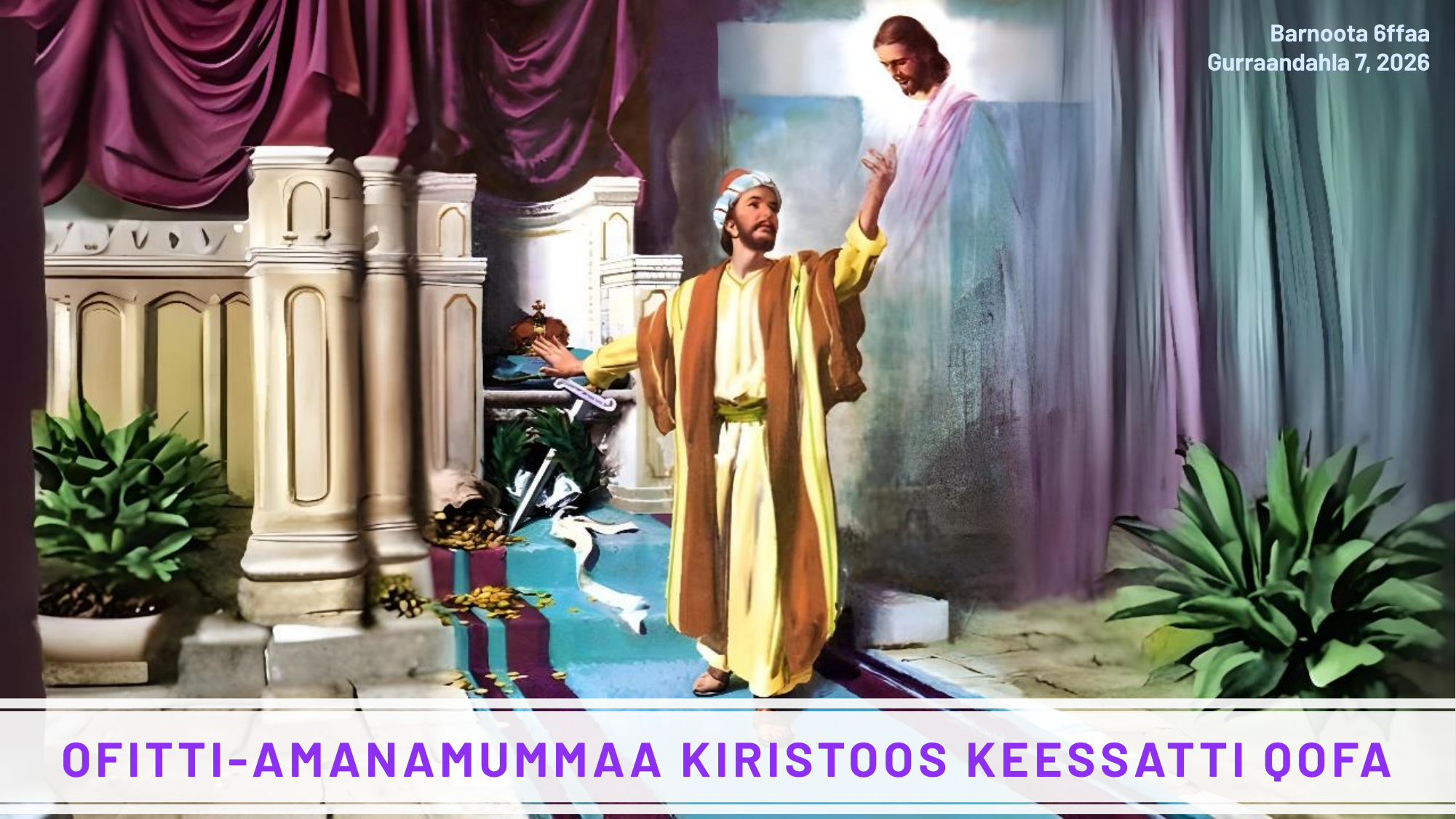

Barnoota 6ffaa Gurraandahla 7, 2026
OFITTI-AMANAMUMMAA KIRISTOOS KEESSATTI QOFA